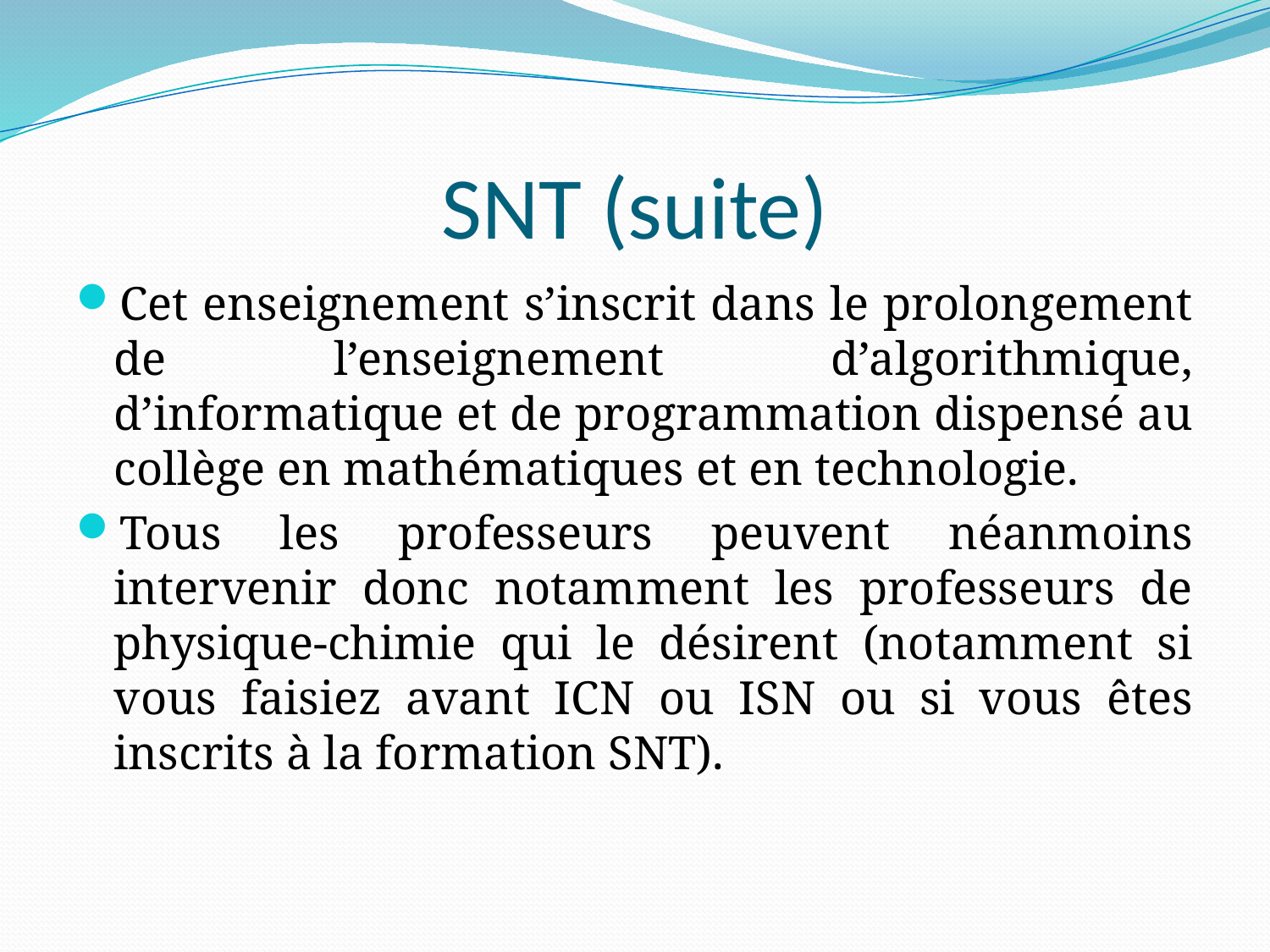

# SNT (suite)
Cet enseignement s’inscrit dans le prolongement de l’enseignement d’algorithmique, d’informatique et de programmation dispensé au collège en mathématiques et en technologie.
Tous les professeurs peuvent néanmoins intervenir donc notamment les professeurs de physique-chimie qui le désirent (notamment si vous faisiez avant ICN ou ISN ou si vous êtes inscrits à la formation SNT).